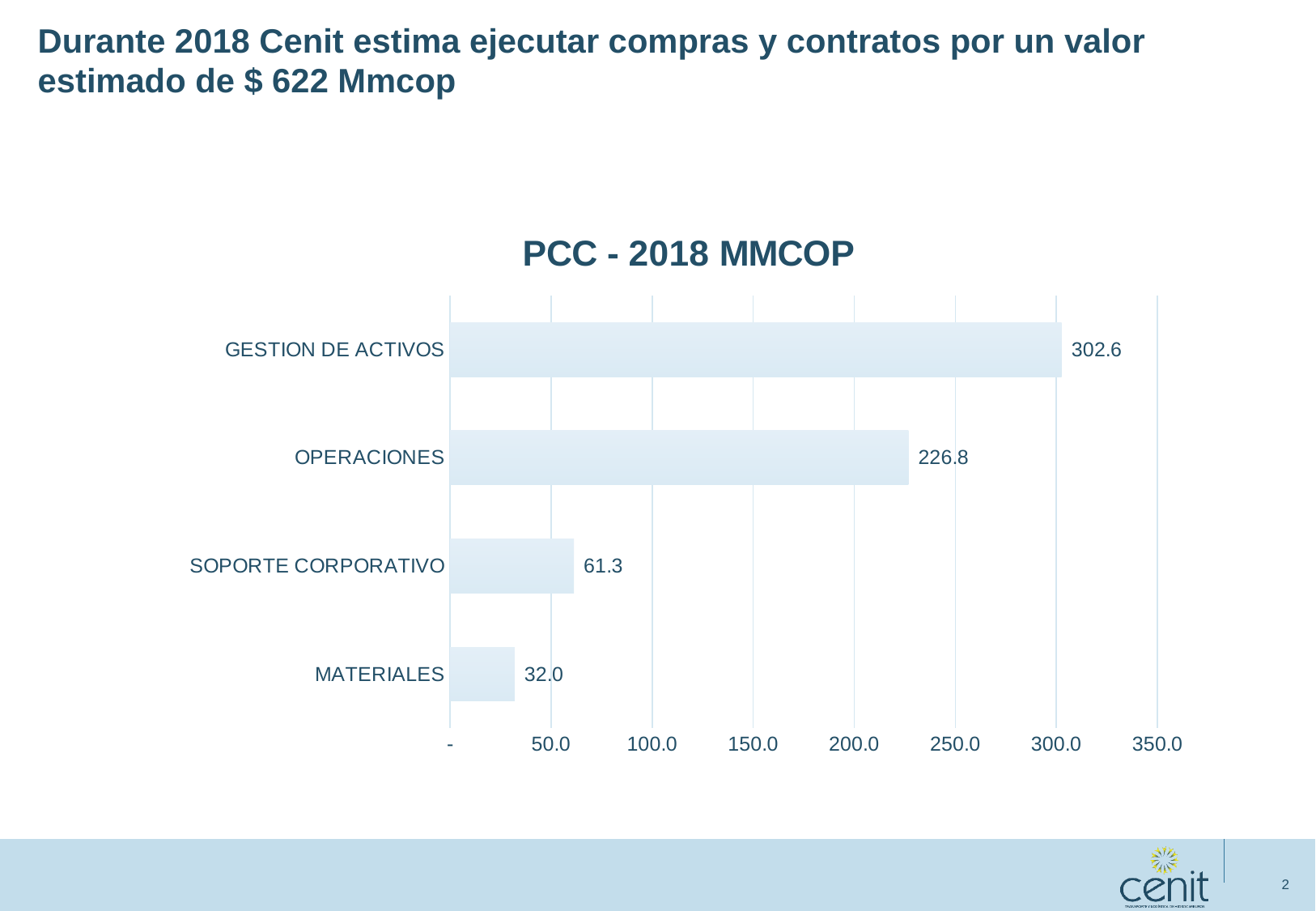

# Durante 2018 Cenit estima ejecutar compras y contratos por un valor estimado de $ 622 Mmcop

### Chart: PCC - 2018 MMCOP

| Category |  |
|---|---|
| MATERIALES | 31.969298412 |
| SOPORTE CORPORATIVO | 61.33092696036047 |
| OPERACIONES | 226.807346887 |
| GESTION DE ACTIVOS | 302.6092313936623 |